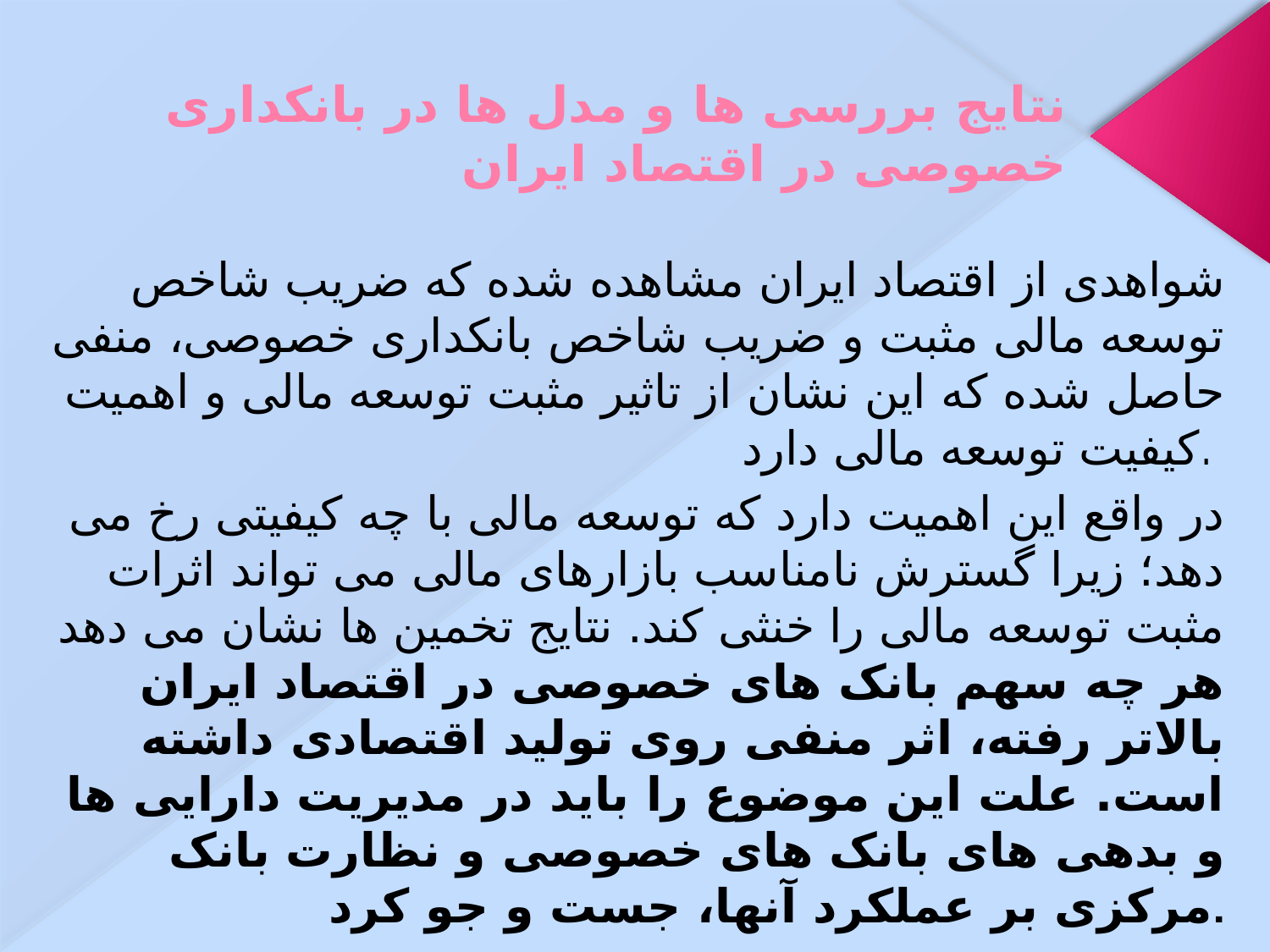

# نتایج بررسی ها و مدل ها در بانکداری خصوصی در اقتصاد ایران
شواهدی از اقتصاد ایران مشاهده شده که ضریب شاخص توسعه مالی مثبت و ضریب شاخص بانکداری خصوصی، منفی حاصل شده که این نشان از تاثیر مثبت توسعه مالی و اهمیت کیفیت توسعه مالی دارد.
در واقع این اهمیت دارد که توسعه مالی با چه کیفیتی رخ می دهد؛ زیرا گسترش نامناسب بازارهای مالی می تواند اثرات مثبت توسعه مالی را خنثی کند. نتایج تخمین ها نشان می دهد هر چه سهم بانک های خصوصی در اقتصاد ایران بالاتر رفته، اثر منفی روی تولید اقتصادی داشته است. علت این موضوع را باید در مدیریت دارایی ها و بدهی های بانک های خصوصی و نظارت بانک مرکزی بر عملکرد آنها، جست و جو کرد.